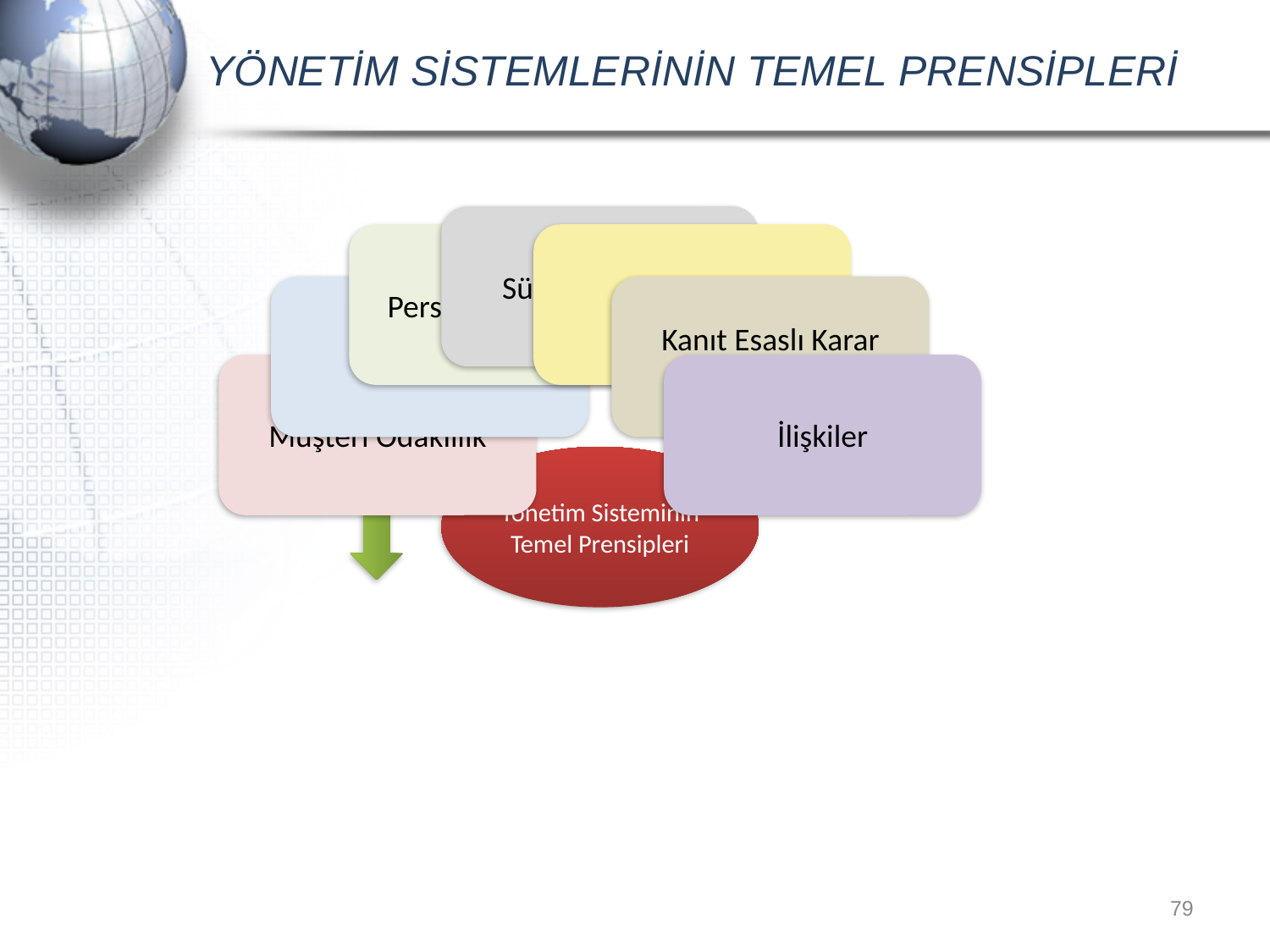

# YÖNETİM SİSTEMLERİNİN TEMEL PRENSİPLERİ
Yönetim Sisteminin Temel Prensipleri
Müşteri Odaklılık
Liderlik
Personelin Bağlılığı
İlişkiler
Süreç Yaklaşımı
İyileştirme
79